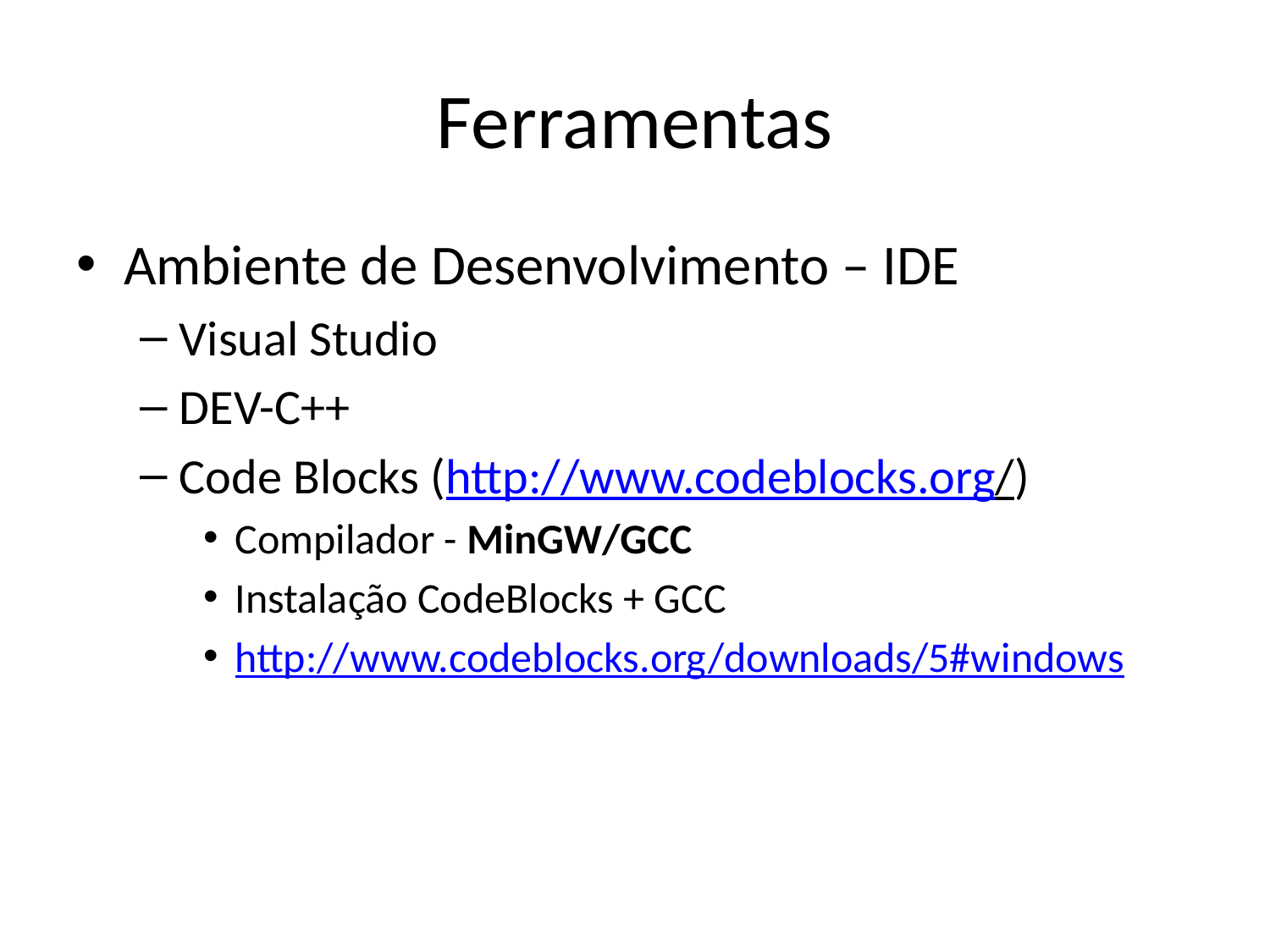

# Ferramentas
Ambiente de Desenvolvimento – IDE
Visual Studio
DEV-C++
Code Blocks (http://www.codeblocks.org/)
Compilador - MinGW/GCC
Instalação CodeBlocks + GCC
http://www.codeblocks.org/downloads/5#windows